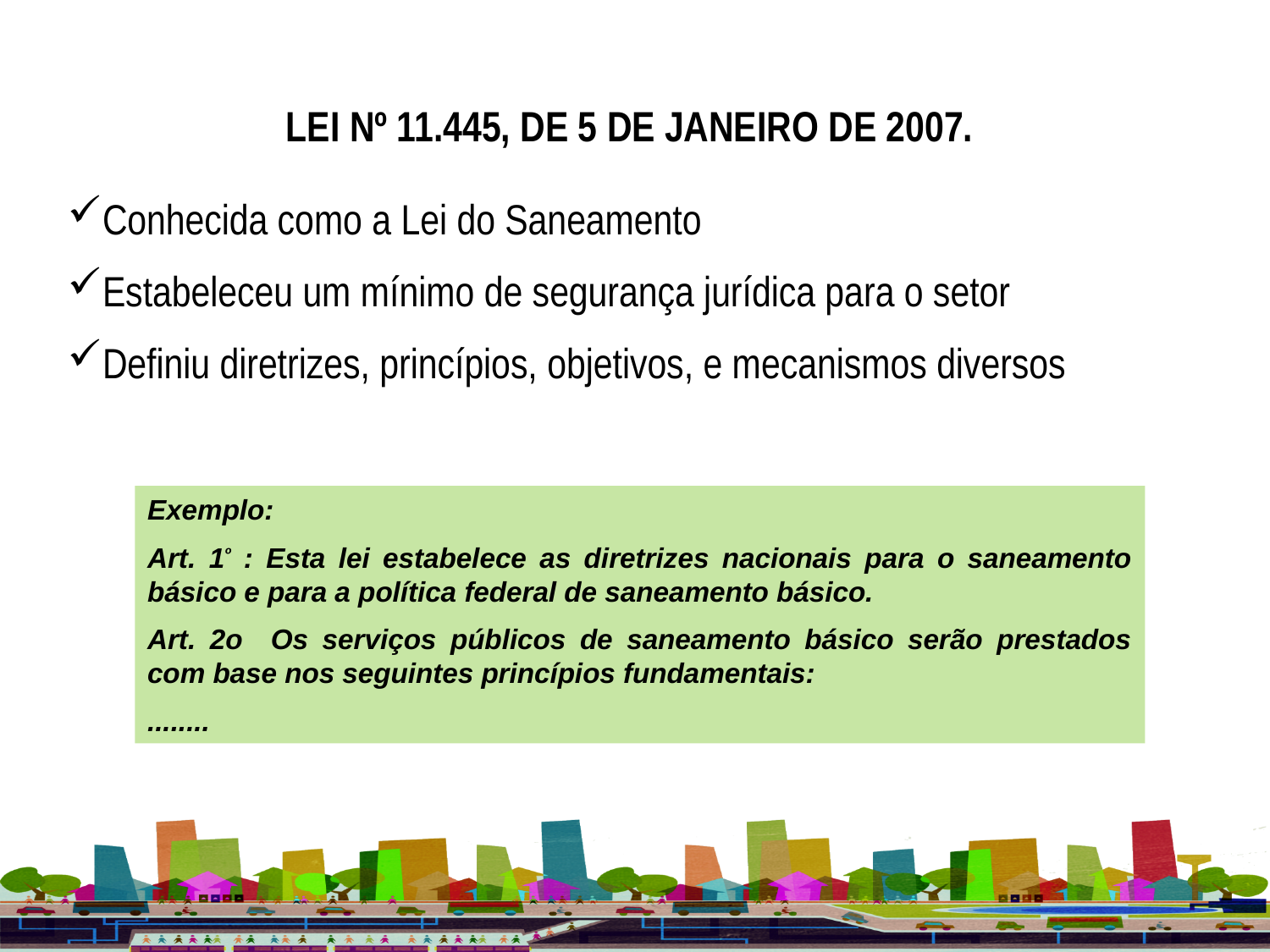

LEI Nº 11.445, DE 5 DE JANEIRO DE 2007.
Conhecida como a Lei do Saneamento
Estabeleceu um mínimo de segurança jurídica para o setor
Definiu diretrizes, princípios, objetivos, e mecanismos diversos

Exemplo:
Art. 1º : Esta lei estabelece as diretrizes nacionais para o saneamento básico e para a política federal de saneamento básico.
Art. 2o  Os serviços públicos de saneamento básico serão prestados com base nos seguintes princípios fundamentais:
........